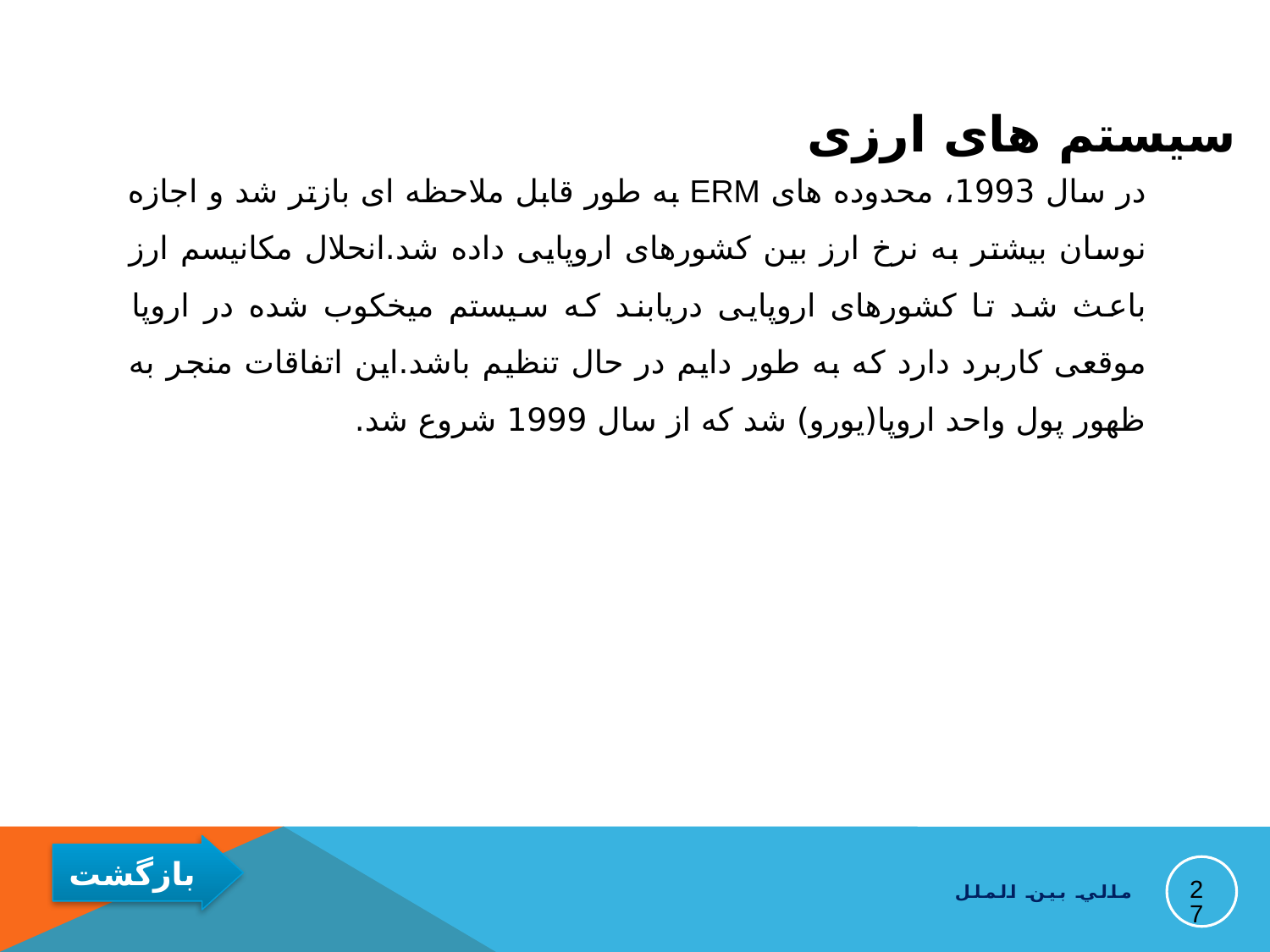

# سیستم های ارزی
در سال 1993، محدوده های ERM به طور قابل ملاحظه ای بازتر شد و اجازه نوسان بیشتر به نرخ ارز بین کشورهای اروپایی داده شد.انحلال مکانیسم ارز باعث شد تا کشورهای اروپایی دریابند که سیستم میخکوب شده در اروپا موقعی کاربرد دارد که به طور دایم در حال تنظیم باشد.این اتفاقات منجر به ظهور پول واحد اروپا(یورو) شد که از سال 1999 شروع شد.

27
مالي بين الملل